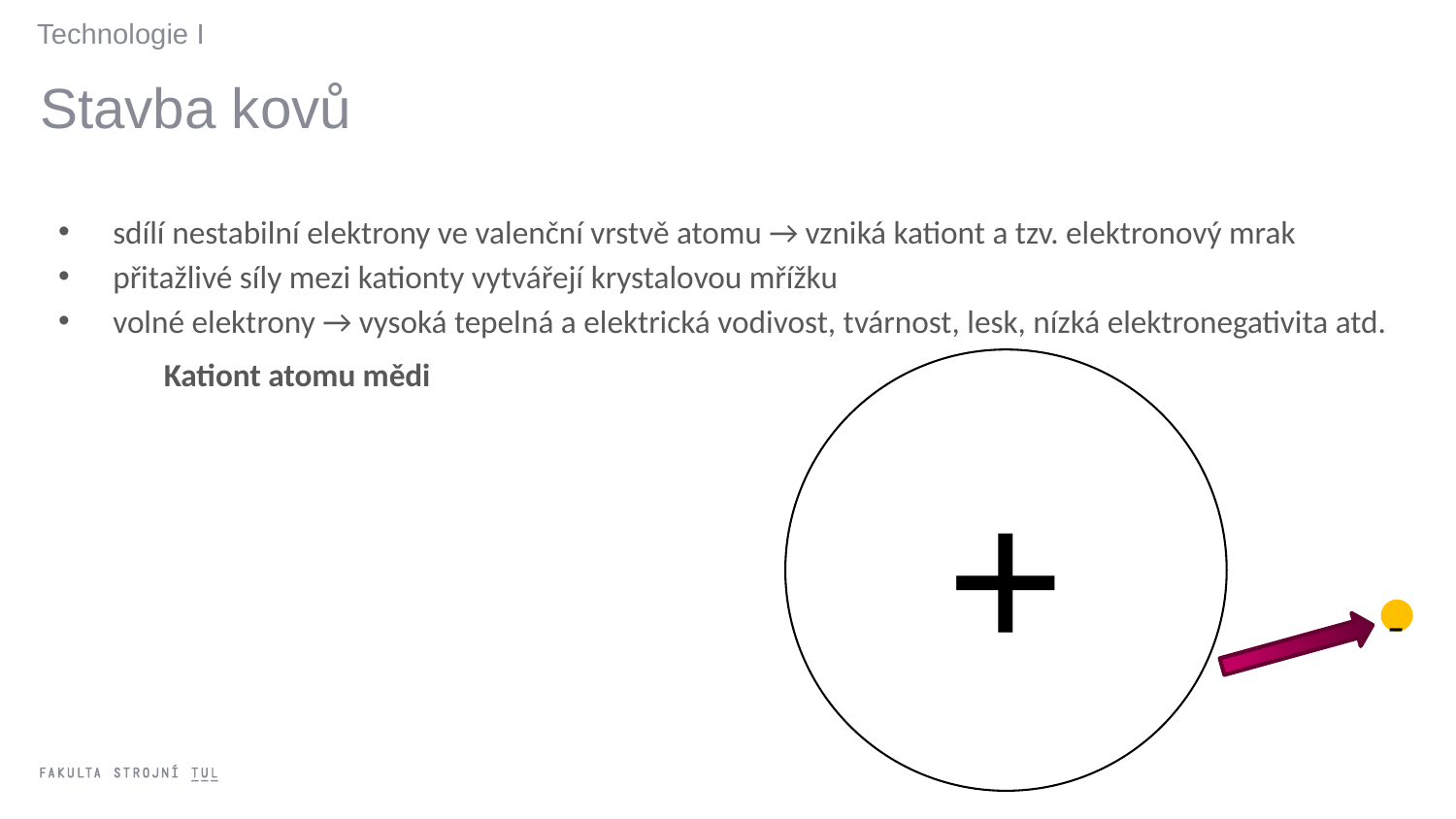

Technologie I
Stavba kovů
sdílí nestabilní elektrony ve valenční vrstvě atomu → vzniká kationt a tzv. elektronový mrak
přitažlivé síly mezi kationty vytvářejí krystalovou mřížku
volné elektrony → vysoká tepelná a elektrická vodivost, tvárnost, lesk, nízká elektronegativita atd.
Kationt atomu mědi

+
-